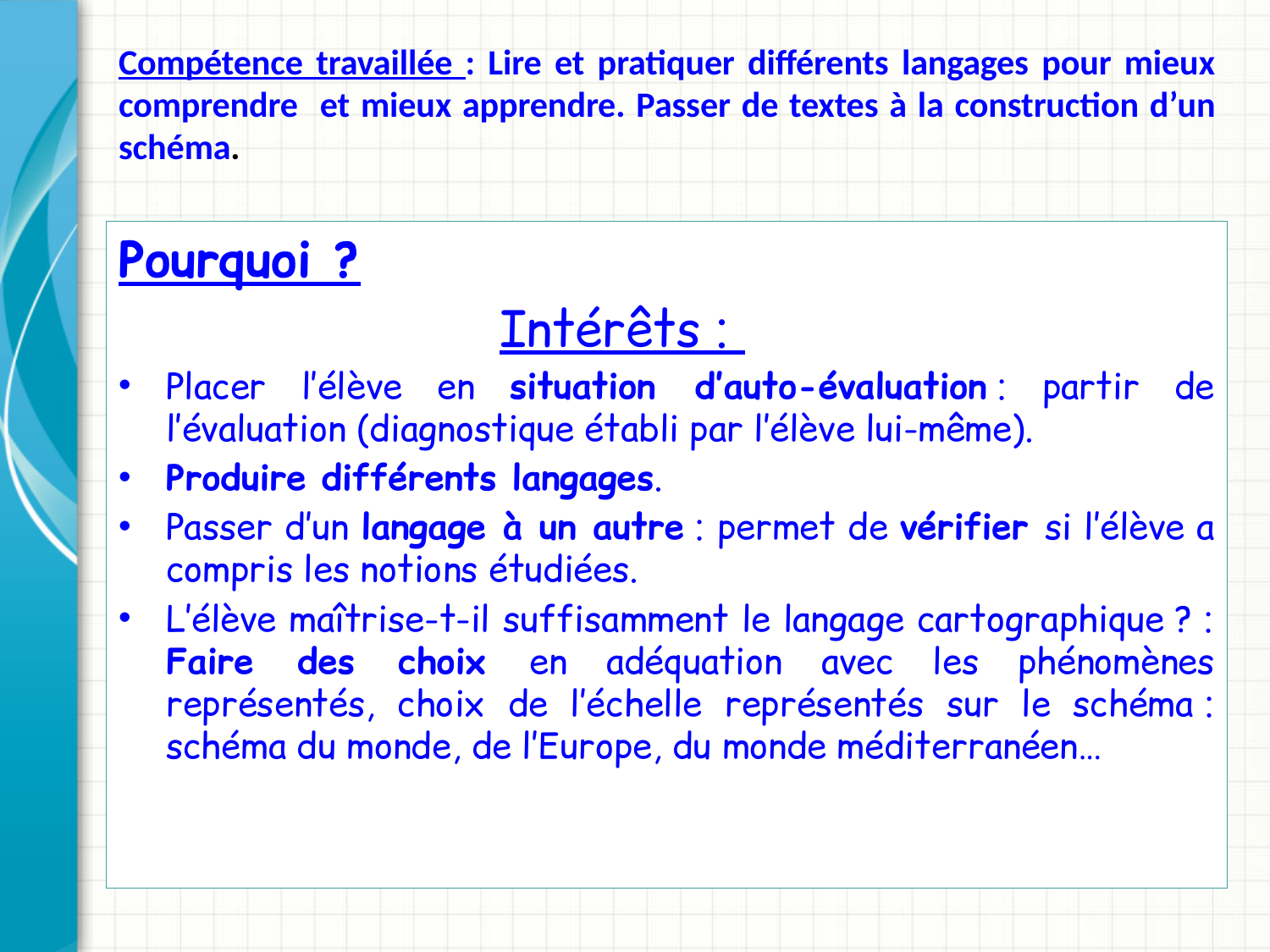

# Compétence travaillée : Lire et pratiquer différents langages pour mieux comprendre  et mieux apprendre. Passer de textes à la construction d’un schéma.
Pourquoi ?
			Intérêts :
Placer l’élève en situation d’auto-évaluation : partir de l’évaluation (diagnostique établi par l’élève lui-même).
Produire différents langages.
Passer d’un langage à un autre : permet de vérifier si l’élève a compris les notions étudiées.
L’élève maîtrise-t-il suffisamment le langage cartographique ? : Faire des choix en adéquation avec les phénomènes représentés, choix de l’échelle représentés sur le schéma : schéma du monde, de l’Europe, du monde méditerranéen…